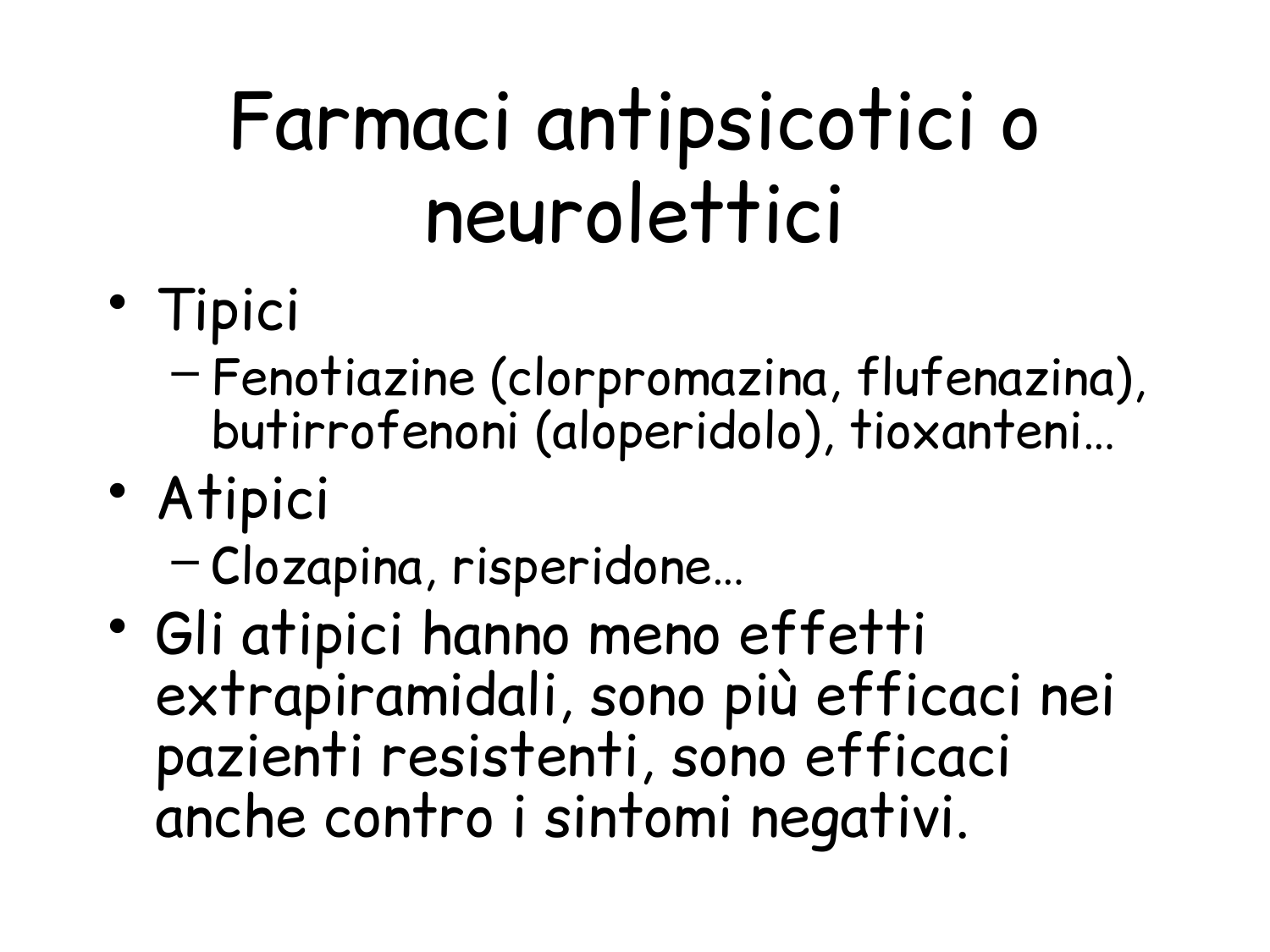

# Farmaci antipsicotici o neurolettici
Tipici
Fenotiazine (clorpromazina, flufenazina), butirrofenoni (aloperidolo), tioxanteni…
Atipici
Clozapina, risperidone…
Gli atipici hanno meno effetti extrapiramidali, sono più efficaci nei pazienti resistenti, sono efficaci anche contro i sintomi negativi.